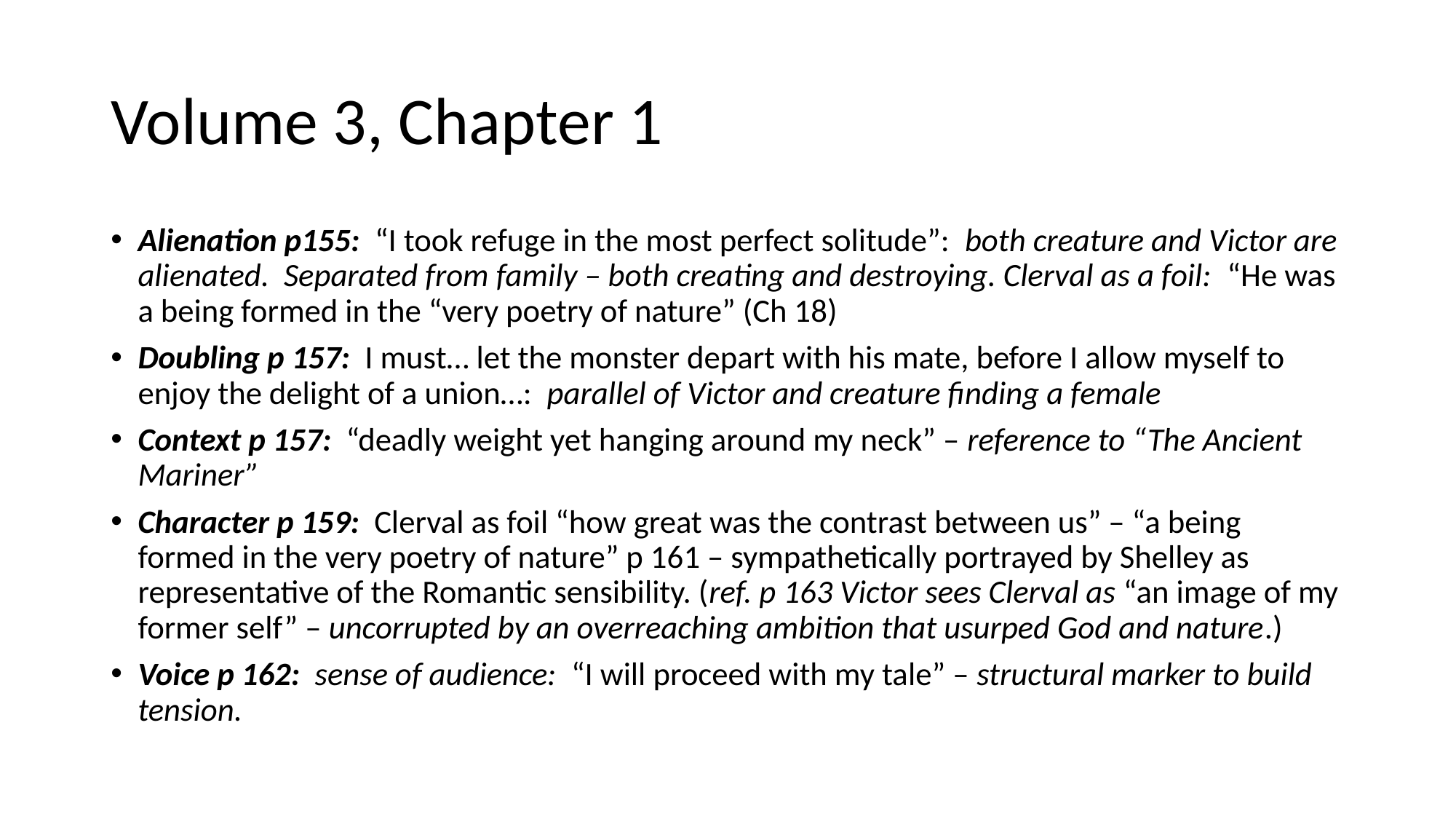

# Volume 3, Chapter 1
Alienation p155:  “I took refuge in the most perfect solitude”:  both creature and Victor are alienated.  Separated from family – both creating and destroying. Clerval as a foil:  “He was a being formed in the “very poetry of nature” (Ch 18)
Doubling p 157:  I must… let the monster depart with his mate, before I allow myself to enjoy the delight of a union…:  parallel of Victor and creature finding a female
Context p 157:  “deadly weight yet hanging around my neck” – reference to “The Ancient Mariner”
Character p 159:  Clerval as foil “how great was the contrast between us” – “a being formed in the very poetry of nature” p 161 – sympathetically portrayed by Shelley as representative of the Romantic sensibility. (ref. p 163 Victor sees Clerval as “an image of my former self” – uncorrupted by an overreaching ambition that usurped God and nature.)
Voice p 162:  sense of audience:  “I will proceed with my tale” – structural marker to build tension.